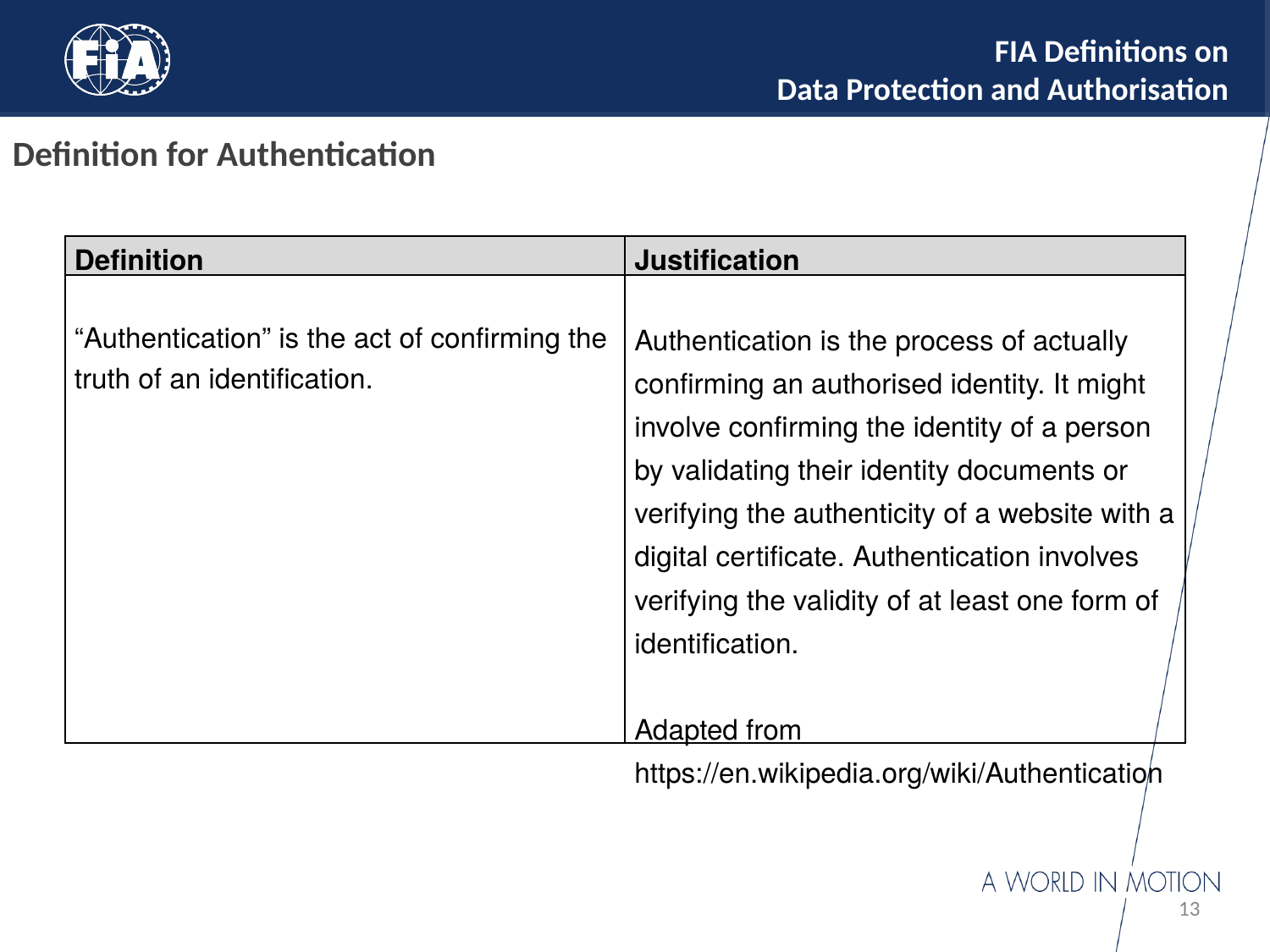

# FIA Definitions on Data Protection and Authorisation
Definition for Authentication
| Definition | Justification |
| --- | --- |
| “Authentication” is the act of confirming the truth of an identification. | Authentication is the process of actually confirming an authorised identity. It might involve confirming the identity of a person by validating their identity documents or verifying the authenticity of a website with a digital certificate. Authentication involves verifying the validity of at least one form of identification. Adapted from https://en.wikipedia.org/wiki/Authentication |
13